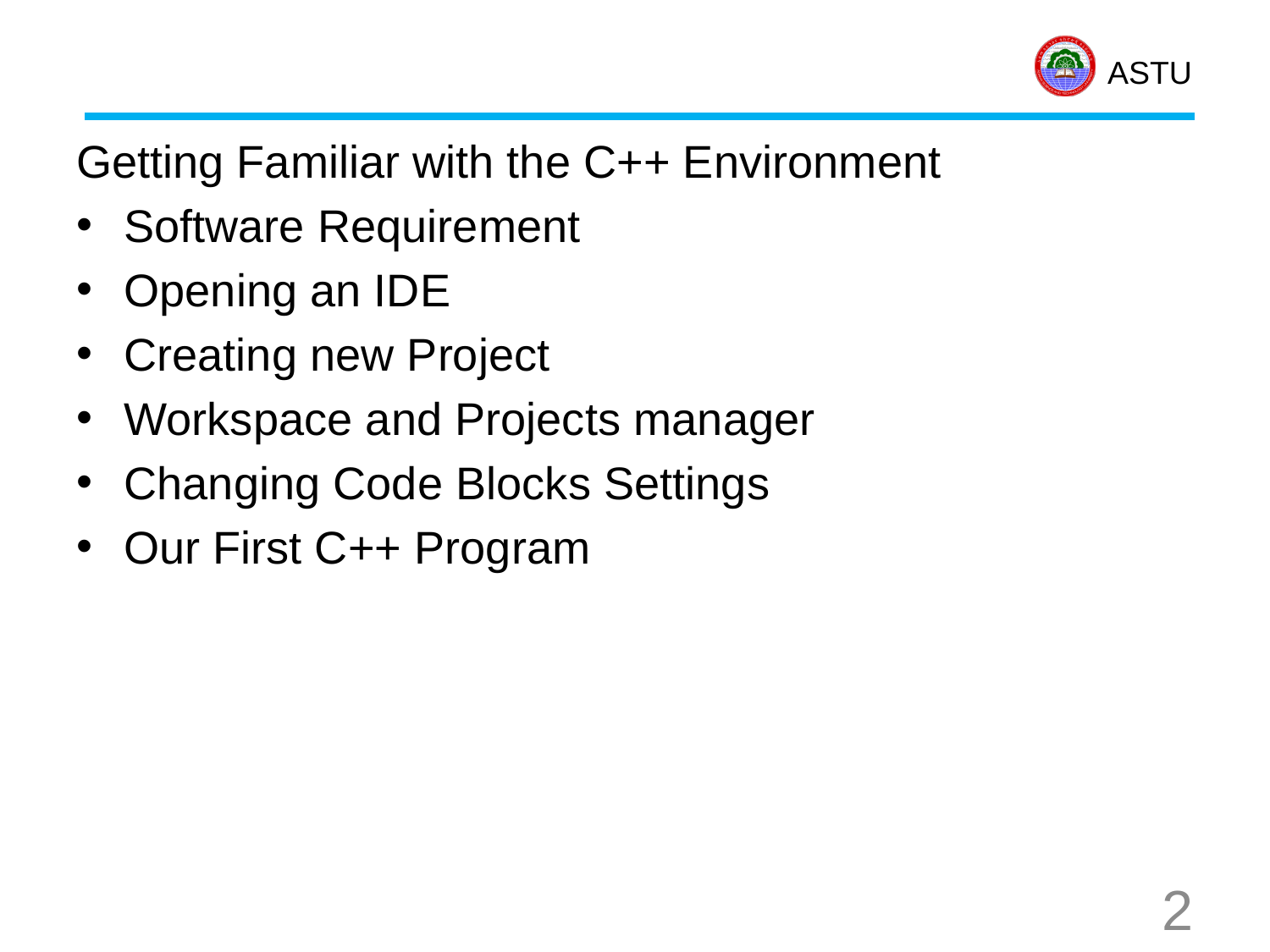

#
Getting Familiar with the C++ Environment
Software Requirement
Opening an IDE
Creating new Project
Workspace and Projects manager
Changing Code Blocks Settings
Our First C++ Program

2